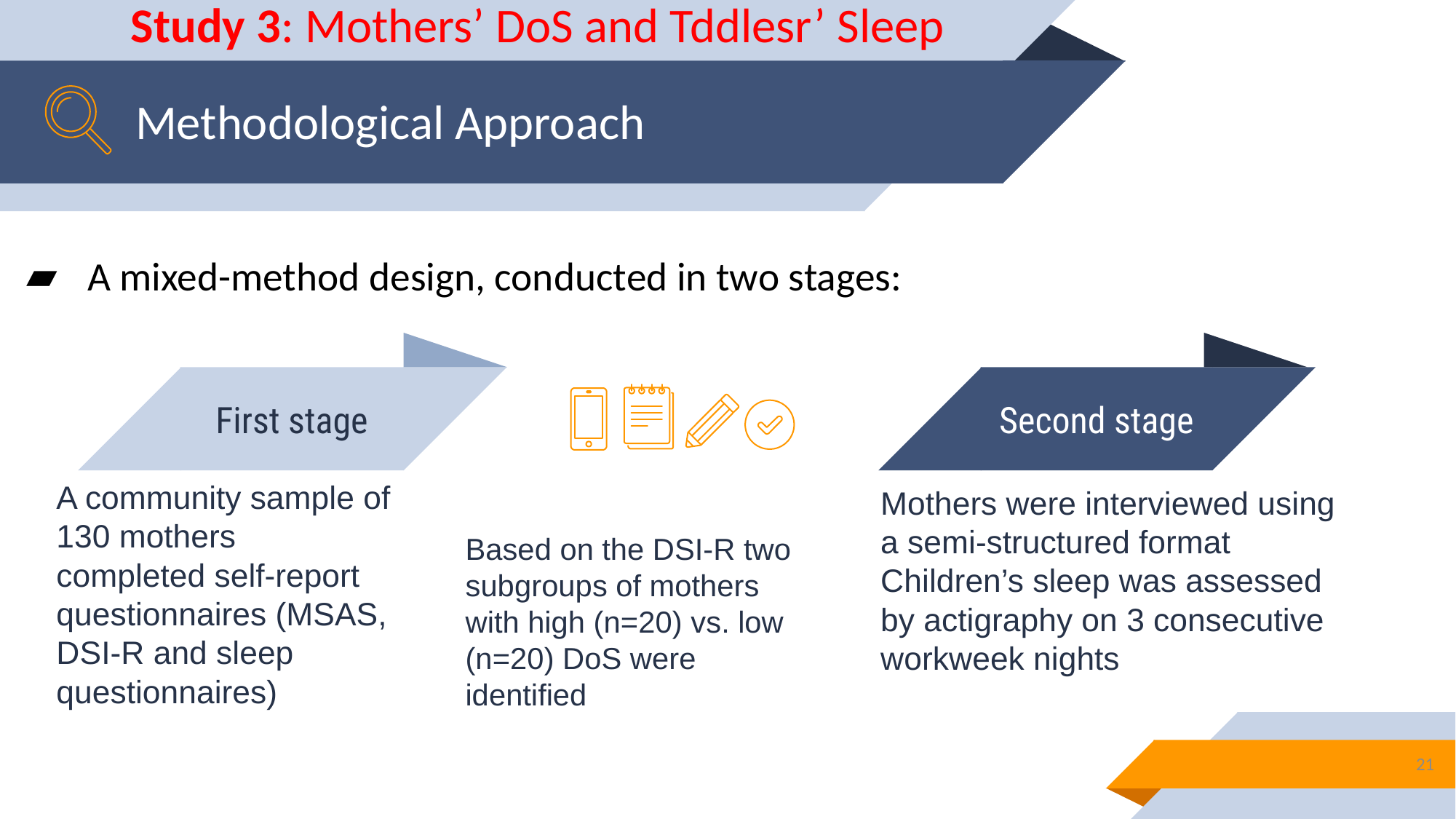

Study 3: Mothers’ DoS and Tddlesr’ Sleep
A mixed-method design, conducted in two stages:

# Methodological Approach

First stage

Second stage

A community sample of 130 mothers completed self-report questionnaires (MSAS, DSI-R and sleep questionnaires)
Mothers were interviewed using a semi-structured format
Children’s sleep was assessed by actigraphy on 3 consecutive workweek nights
Based on the DSI-R two subgroups of mothers with high (n=20) vs. low (n=20) DoS were identified
21